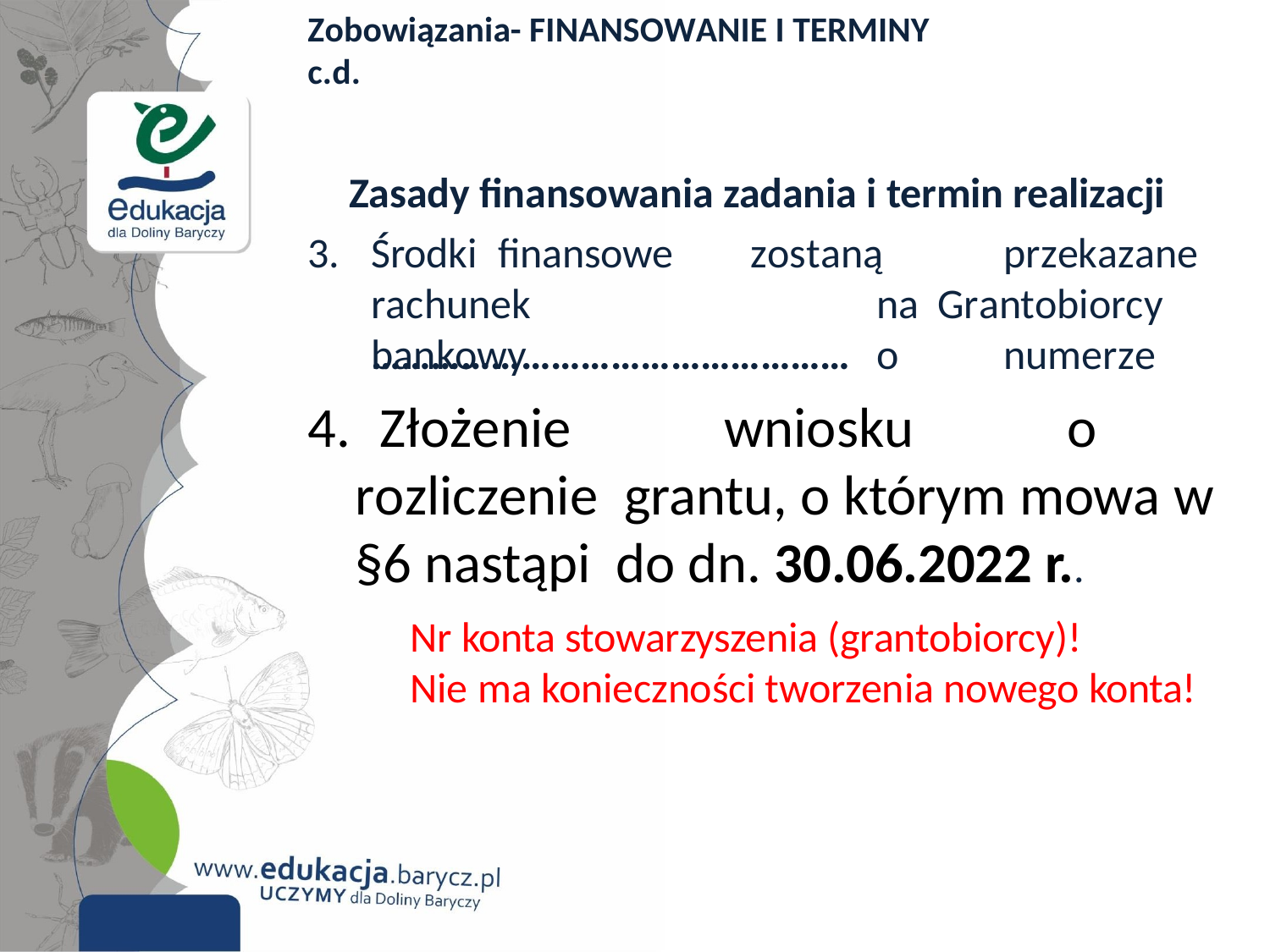

Zobowiązania- FINANSOWANIE I TERMINY	c.d.
Zasady finansowania zadania i termin realizacji
3.	Środki	finansowe  rachunek	bankowy
zostaną	przekazane	na  Grantobiorcy	o	numerze
…………………………………………
4. Złożenie     wniosku     o     rozliczenie  grantu, o którym mowa w §6 nastąpi  do dn. 30.06.2022 r..
Nr konta stowarzyszenia (grantobiorcy)!
Nie ma konieczności tworzenia nowego konta!